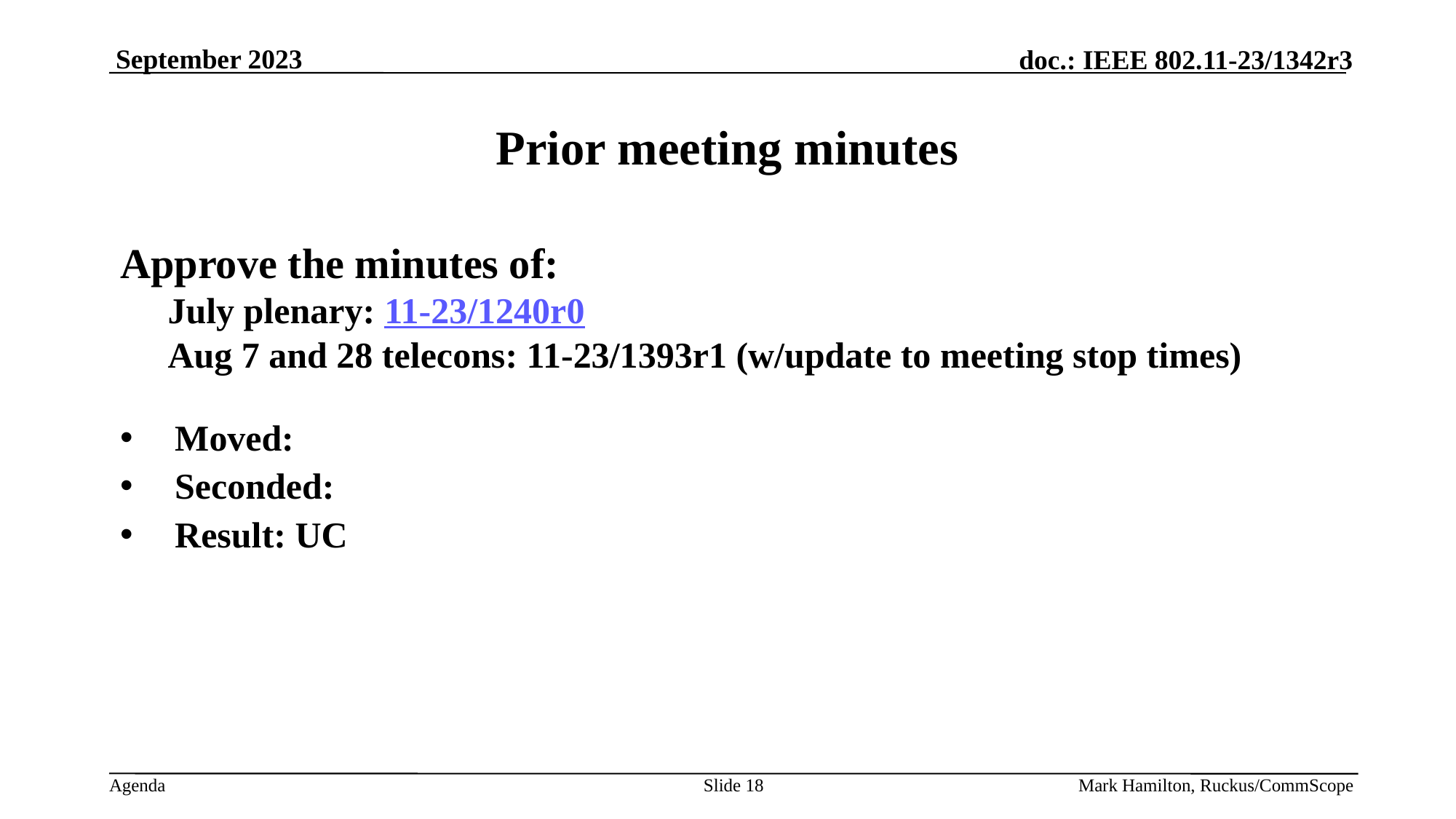

# Prior meeting minutes
Approve the minutes of:
July plenary: 11-23/1240r0
Aug 7 and 28 telecons: 11-23/1393r1 (w/update to meeting stop times)

Moved:
Seconded:
Result: UC

Slide 18